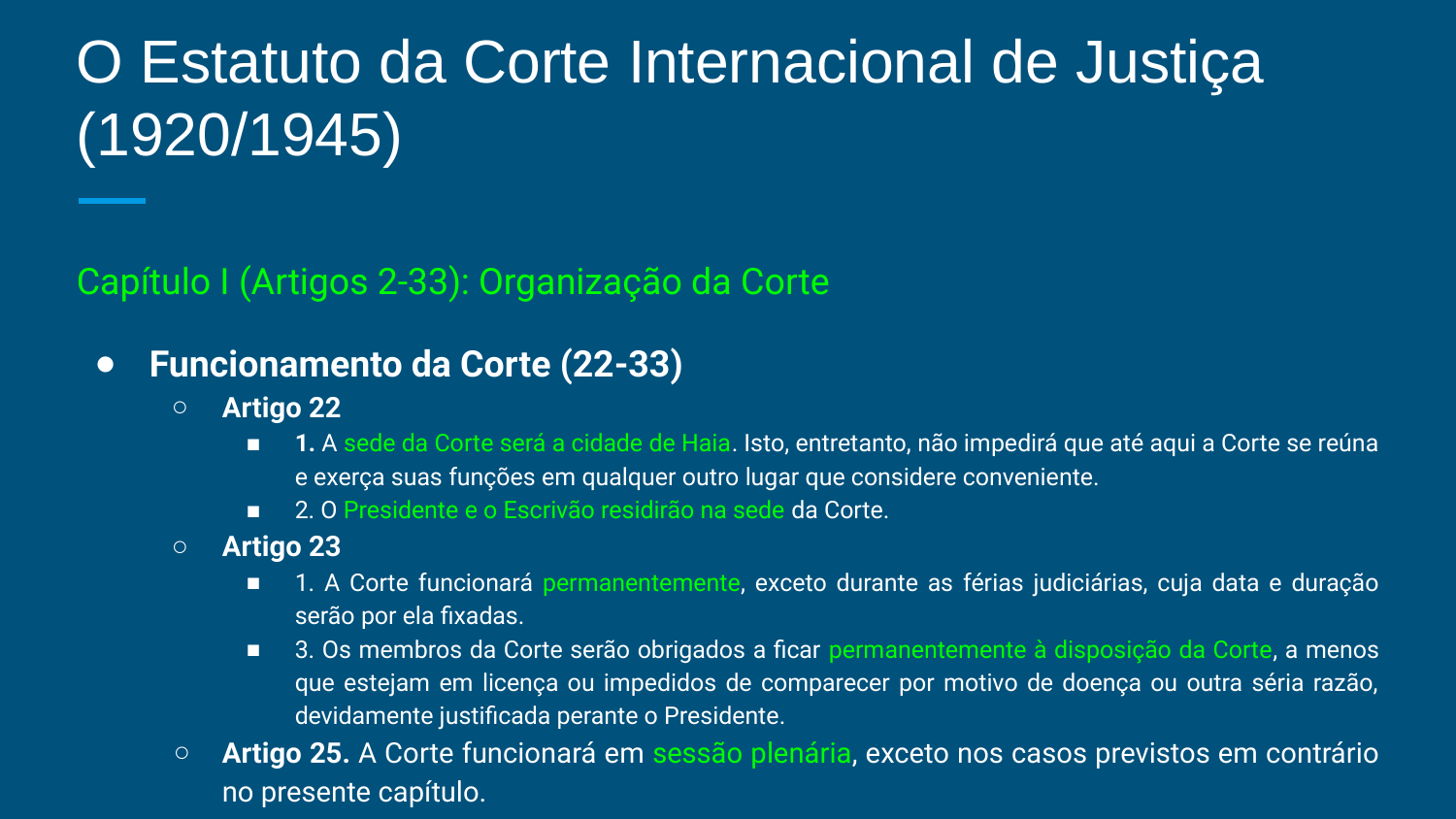

# O Estatuto da Corte Internacional de Justiça (1920/1945)
Capítulo I (Artigos 2-33): Organização da Corte
Funcionamento da Corte (22-33)
Artigo 22
1. A sede da Corte será a cidade de Haia. Isto, entretanto, não impedirá que até aqui a Corte se reúna e exerça suas funções em qualquer outro lugar que considere conveniente.
2. O Presidente e o Escrivão residirão na sede da Corte.
Artigo 23
1. A Corte funcionará permanentemente, exceto durante as férias judiciárias, cuja data e duração serão por ela fixadas.
3. Os membros da Corte serão obrigados a ficar permanentemente à disposição da Corte, a menos que estejam em licença ou impedidos de comparecer por motivo de doença ou outra séria razão, devidamente justificada perante o Presidente.
Artigo 25. A Corte funcionará em sessão plenária, exceto nos casos previstos em contrário no presente capítulo.